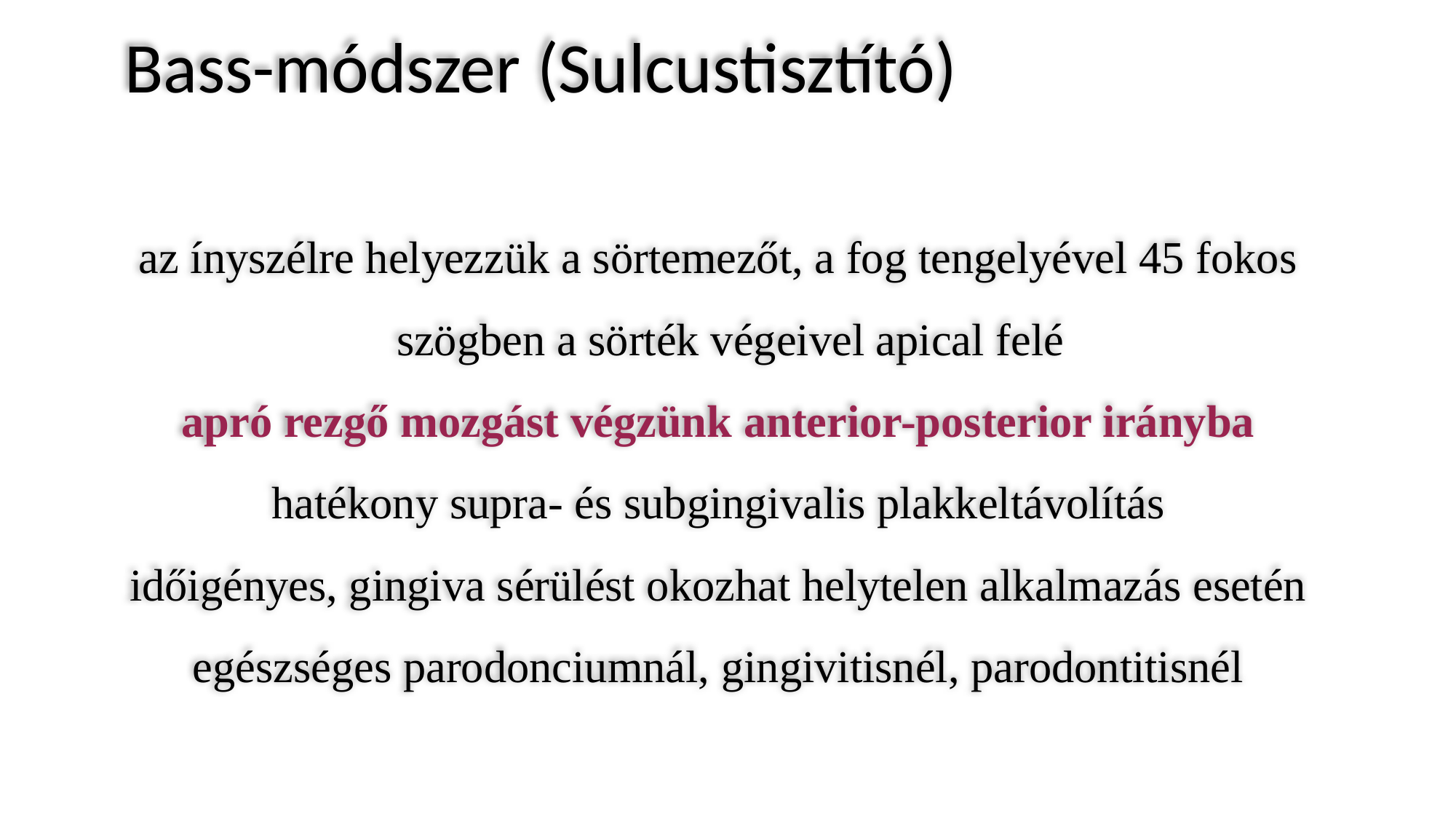

# Bass-módszer (Sulcustisztító)
az ínyszélre helyezzük a sörtemezőt, a fog tengelyével 45 fokos szögben a sörték végeivel apical felé
apró rezgő mozgást végzünk anterior-posterior irányba
hatékony supra- és subgingivalis plakkeltávolítás
időigényes, gingiva sérülést okozhat helytelen alkalmazás esetén
egészséges parodonciumnál, gingivitisnél, parodontitisnél